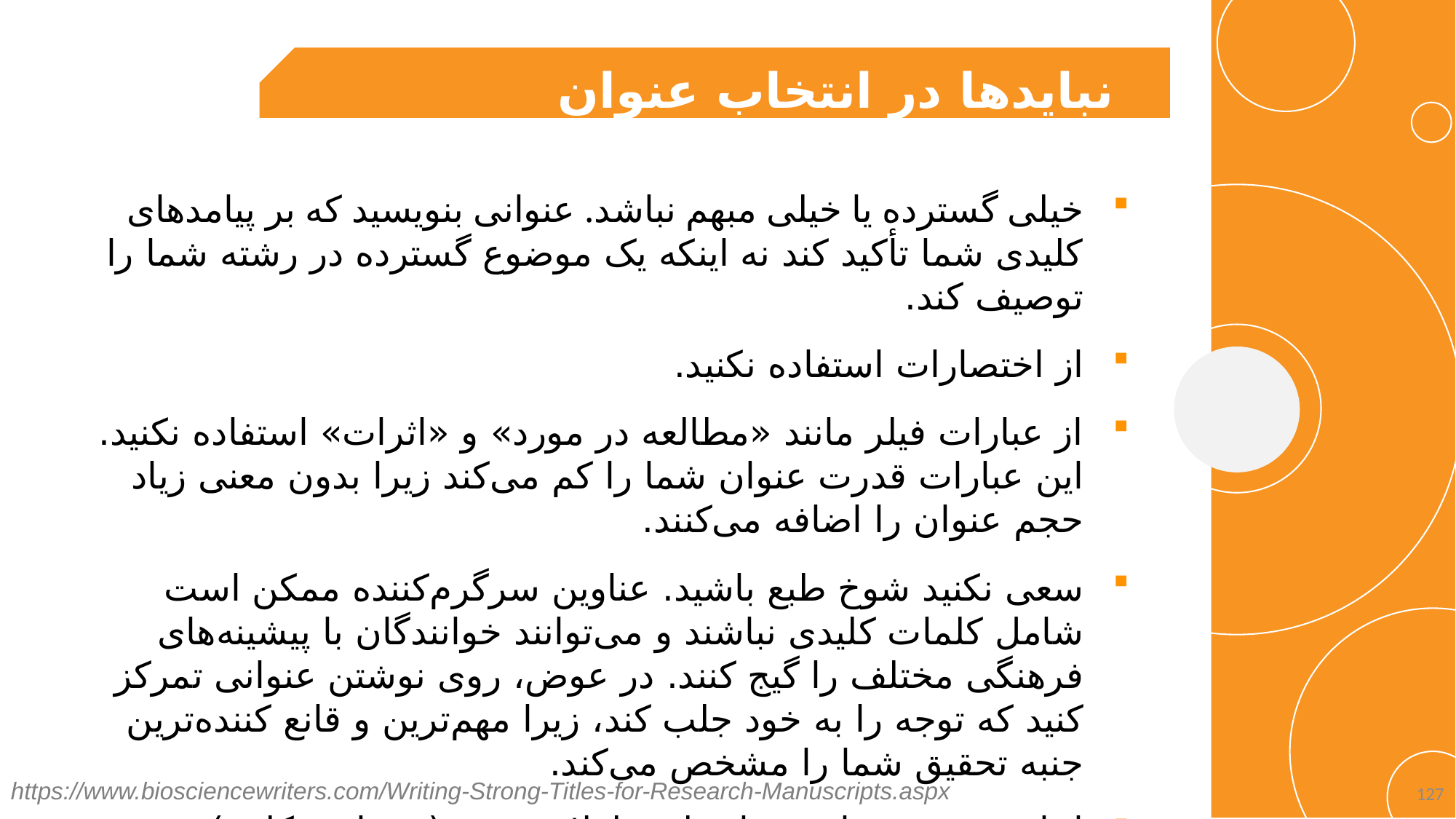

نبایدها در انتخاب عنوان
خیلی گسترده یا خیلی مبهم نباشد. عنوانی بنویسید که بر پیامدهای کلیدی شما تأکید کند نه اینکه یک موضوع گسترده در رشته شما را توصیف کند.
از اختصارات استفاده نکنید.
از عبارات فیلر مانند «مطالعه در مورد» و «اثرات» استفاده نکنید. این عبارات قدرت عنوان شما را کم می‌کند زیرا بدون معنی زیاد حجم عنوان را اضافه می‌کنند.
سعی نکنید شوخ طبع باشید. عناوین سرگرم‌کننده ممکن است شامل کلمات کلیدی نباشند و می‌توانند خوانندگان با پیشینه‌های فرهنگی مختلف را گیج کنند. در عوض، روی نوشتن عنوانی تمرکز کنید که توجه را به خود جلب کند، زیرا مهم‌ترین و قانع کننده‌ترین جنبه تحقیق شما را مشخص می‌کند.
اجازه ندهید عنوان شما خیلی طولانی شود (۱۰ تا ۱۵ کلمه).
https://www.biosciencewriters.com/Writing-Strong-Titles-for-Research-Manuscripts.aspx
127